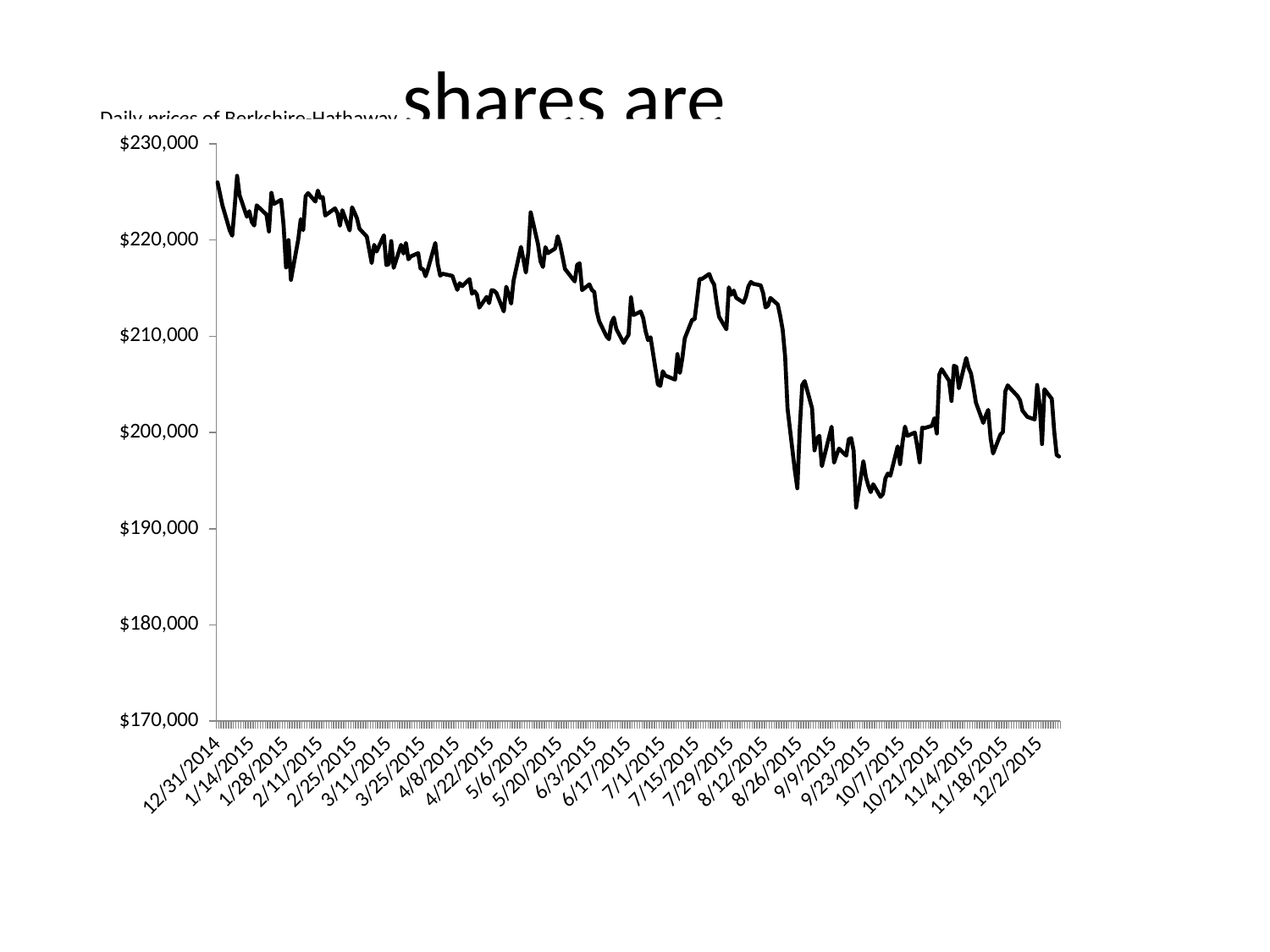

# Daily prices of Berkshire-Hathaway shares are representative of a pattern

### Chart

| Category | Close |
|---|---|
| 42004 | 226000.0 |
| 42006 | 223600.0 |
| 42009 | 220980.0 |
| 42010 | 220450.0 |
| 42011 | 223480.0 |
| 42012 | 226680.0 |
| 42013 | 224675.0 |
| 42016 | 222424.0 |
| 42017 | 223000.0 |
| 42018 | 221878.0 |
| 42019 | 221510.0 |
| 42020 | 223615.0 |
| 42024 | 222636.0 |
| 42025 | 220895.0 |
| 42026 | 224915.0 |
| 42027 | 223751.0 |
| 42030 | 224184.0 |
| 42031 | 221511.0 |
| 42032 | 217160.0 |
| 42033 | 219998.0 |
| 42034 | 215865.0 |
| 42037 | 220100.0 |
| 42038 | 222183.0 |
| 42039 | 221027.0 |
| 42040 | 224560.0 |
| 42041 | 224880.0 |
| 42044 | 224000.0 |
| 42045 | 225140.0 |
| 42046 | 224393.0 |
| 42047 | 224460.0 |
| 42048 | 222555.0 |
| 42052 | 223300.0 |
| 42053 | 222800.0 |
| 42054 | 221495.0 |
| 42055 | 223100.0 |
| 42058 | 221000.0 |
| 42059 | 223405.0 |
| 42060 | 222855.0 |
| 42061 | 222250.0 |
| 42062 | 221180.0 |
| 42065 | 220365.0 |
| 42066 | 219000.0 |
| 42067 | 217612.0 |
| 42068 | 219500.0 |
| 42069 | 218811.0 |
| 42072 | 220500.0 |
| 42073 | 217400.0 |
| 42074 | 217500.0 |
| 42075 | 219898.0 |
| 42076 | 217118.0 |
| 42079 | 219502.0 |
| 42080 | 218600.0 |
| 42081 | 219699.0 |
| 42082 | 218000.0 |
| 42083 | 218300.0 |
| 42086 | 218646.0 |
| 42087 | 217005.0 |
| 42088 | 217000.0 |
| 42089 | 216240.0 |
| 42090 | 217000.0 |
| 42093 | 219700.0 |
| 42094 | 217500.0 |
| 42095 | 216300.0 |
| 42096 | 216500.0 |
| 42100 | 216275.0 |
| 42101 | 215500.0 |
| 42102 | 214828.0 |
| 42103 | 215523.0 |
| 42104 | 215211.0 |
| 42107 | 215950.0 |
| 42108 | 214420.0 |
| 42109 | 214675.0 |
| 42110 | 214350.0 |
| 42111 | 212982.0 |
| 42114 | 214100.0 |
| 42115 | 213440.0 |
| 42116 | 214789.0 |
| 42117 | 214740.0 |
| 42118 | 214490.0 |
| 42121 | 212585.0 |
| 42122 | 215150.0 |
| 42123 | 214400.0 |
| 42124 | 213400.0 |
| 42125 | 215800.0 |
| 42128 | 219290.0 |
| 42129 | 218000.0 |
| 42130 | 216620.0 |
| 42131 | 218720.0 |
| 42132 | 222880.0 |
| 42135 | 219550.0 |
| 42136 | 217800.0 |
| 42137 | 217200.0 |
| 42138 | 219270.0 |
| 42139 | 218640.0 |
| 42142 | 219125.0 |
| 42143 | 220400.0 |
| 42144 | 219526.0 |
| 42145 | 218280.0 |
| 42146 | 217000.0 |
| 42150 | 215700.0 |
| 42151 | 217440.0 |
| 42152 | 217580.0 |
| 42153 | 214800.0 |
| 42156 | 215400.0 |
| 42157 | 214820.0 |
| 42158 | 214600.0 |
| 42159 | 212585.0 |
| 42160 | 211560.0 |
| 42163 | 210000.0 |
| 42164 | 209700.0 |
| 42165 | 211400.0 |
| 42166 | 211940.0 |
| 42167 | 210760.0 |
| 42170 | 209300.0 |
| 42171 | 209760.0 |
| 42172 | 210150.0 |
| 42173 | 214050.0 |
| 42174 | 212200.0 |
| 42177 | 212580.0 |
| 42178 | 211900.0 |
| 42179 | 210500.0 |
| 42180 | 209600.0 |
| 42181 | 209900.0 |
| 42184 | 205000.0 |
| 42185 | 204850.0 |
| 42186 | 206365.0 |
| 42187 | 205923.0 |
| 42191 | 205500.0 |
| 42192 | 208150.0 |
| 42193 | 206186.0 |
| 42194 | 207740.0 |
| 42195 | 209800.0 |
| 42198 | 211720.0 |
| 42199 | 211767.0 |
| 42200 | 213800.0 |
| 42201 | 215950.0 |
| 42202 | 215960.0 |
| 42205 | 216480.0 |
| 42206 | 215796.0 |
| 42207 | 215380.0 |
| 42208 | 213520.0 |
| 42209 | 212032.0 |
| 42212 | 210725.0 |
| 42213 | 215091.0 |
| 42214 | 214320.0 |
| 42215 | 214745.0 |
| 42216 | 214000.0 |
| 42219 | 213500.0 |
| 42220 | 214150.0 |
| 42221 | 215201.0 |
| 42222 | 215650.0 |
| 42223 | 215463.0 |
| 42226 | 215300.0 |
| 42227 | 214500.0 |
| 42228 | 213000.0 |
| 42229 | 213185.0 |
| 42230 | 213981.0 |
| 42233 | 213300.0 |
| 42234 | 212100.0 |
| 42235 | 210660.0 |
| 42236 | 207862.0 |
| 42237 | 202500.0 |
| 42240 | 196005.0 |
| 42241 | 194200.0 |
| 42242 | 200500.0 |
| 42243 | 204940.0 |
| 42244 | 205344.0 |
| 42247 | 202531.0 |
| 42248 | 198144.0 |
| 42249 | 199360.0 |
| 42250 | 199665.0 |
| 42251 | 196501.0 |
| 42255 | 200600.0 |
| 42256 | 196875.0 |
| 42257 | 197639.0 |
| 42258 | 198329.0 |
| 42261 | 197598.0 |
| 42262 | 199305.0 |
| 42263 | 199415.0 |
| 42264 | 198100.0 |
| 42265 | 192200.0 |
| 42268 | 197022.0 |
| 42269 | 195386.0 |
| 42270 | 194479.0 |
| 42271 | 193800.0 |
| 42272 | 194620.0 |
| 42275 | 193305.0 |
| 42276 | 193621.0 |
| 42277 | 195240.0 |
| 42278 | 195739.0 |
| 42279 | 195500.0 |
| 42282 | 198561.0 |
| 42283 | 196720.0 |
| 42284 | 199000.0 |
| 42285 | 200616.0 |
| 42286 | 199650.0 |
| 42289 | 200000.0 |
| 42290 | 198578.0 |
| 42291 | 196899.0 |
| 42292 | 200499.0 |
| 42293 | 200469.0 |
| 42296 | 200695.0 |
| 42297 | 201480.0 |
| 42298 | 199900.0 |
| 42299 | 206020.0 |
| 42300 | 206584.0 |
| 42303 | 205380.0 |
| 42304 | 203280.0 |
| 42305 | 206940.0 |
| 42306 | 206817.0 |
| 42307 | 204596.0 |
| 42310 | 207745.0 |
| 42311 | 206704.0 |
| 42312 | 206120.0 |
| 42313 | 204694.0 |
| 42314 | 203100.0 |
| 42317 | 201000.0 |
| 42318 | 201754.0 |
| 42319 | 202355.0 |
| 42320 | 199371.0 |
| 42321 | 197825.0 |
| 42324 | 199800.0 |
| 42325 | 200045.0 |
| 42326 | 204280.0 |
| 42327 | 204901.0 |
| 42328 | 204600.0 |
| 42331 | 203779.0 |
| 42332 | 203360.0 |
| 42333 | 202285.0 |
| 42335 | 201624.0 |
| 42338 | 201360.0 |
| 42339 | 204945.0 |
| 42340 | 202930.0 |
| 42341 | 198801.0 |
| 42342 | 204500.0 |
| 42345 | 203500.0 |
| 42346 | 200105.0 |
| 42347 | 197660.0 |
| 42348 | 197505.0 |